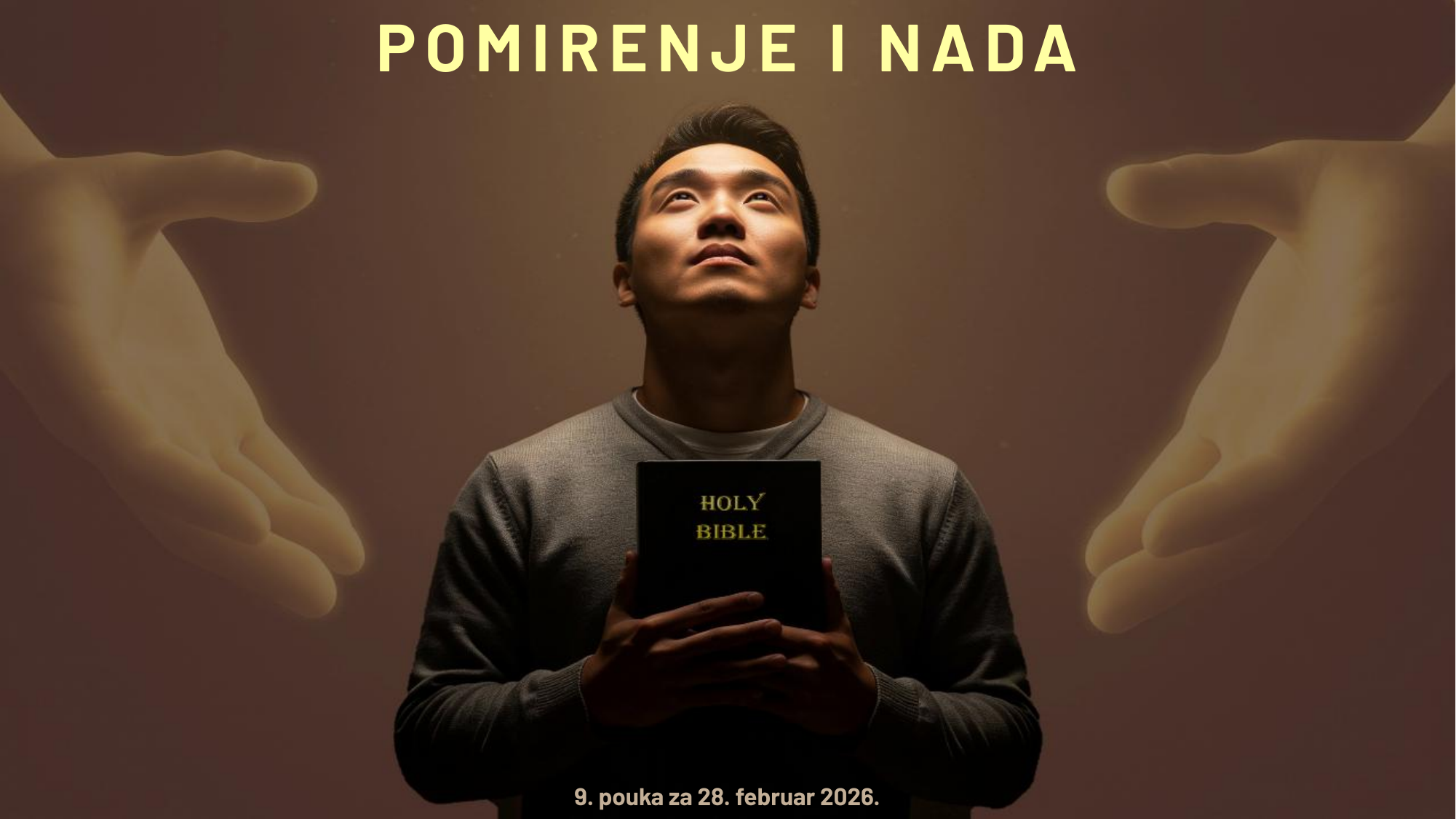

POMIRENJE I NADA
9. pouka za 28. februar 2026.